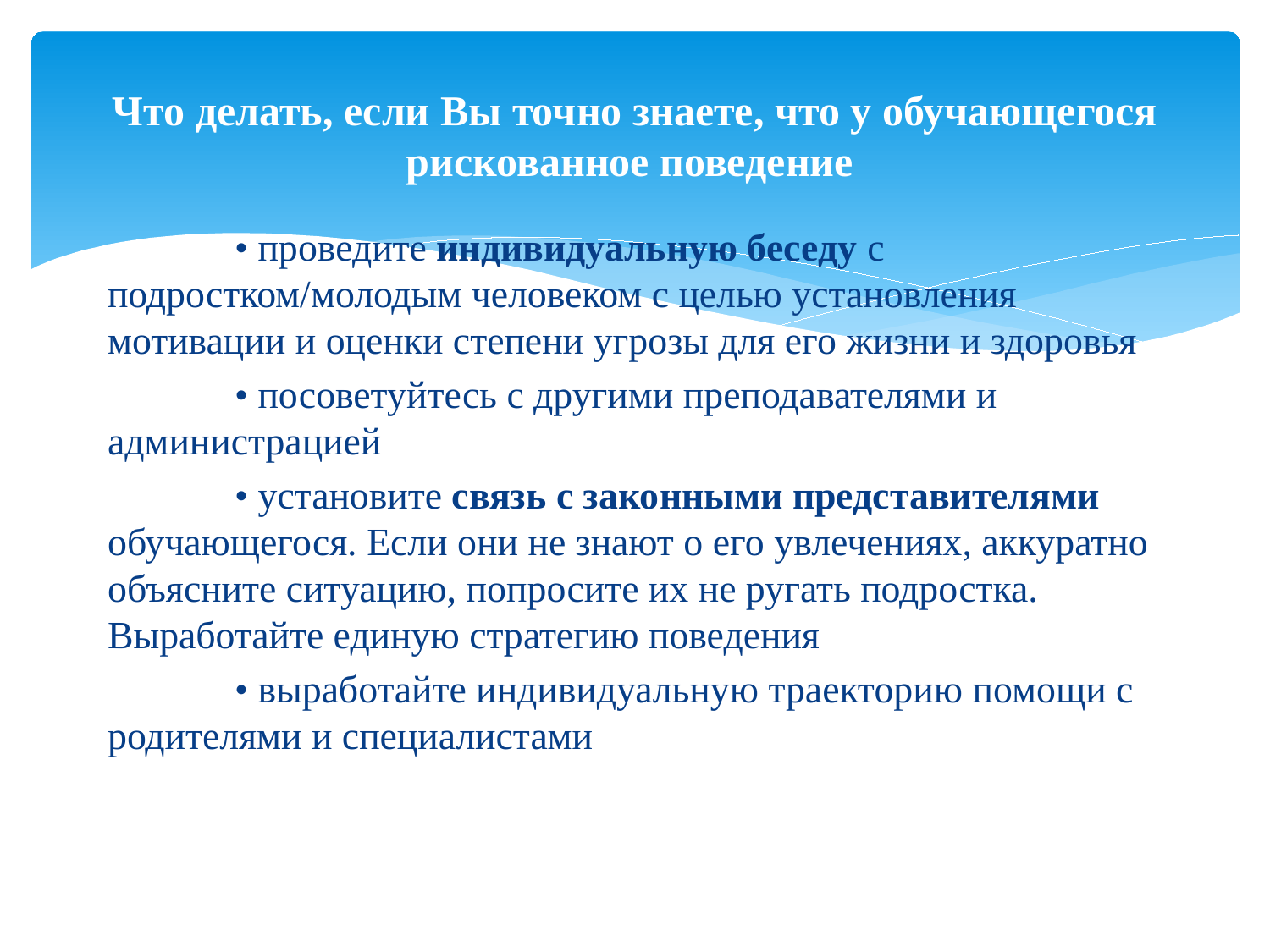

# Что делать, если Вы точно знаете, что у обучающегося рискованное поведение
	• проведите индивидуальную беседу с подростком/молодым человеком с целью установления мотивации и оценки степени угрозы для его жизни и здоровья
	• посоветуйтесь с другими преподавателями и администрацией
	• установите связь с законными представителями обучающегося. Если они не знают о его увлечениях, аккуратно объясните ситуацию, попросите их не ругать подростка. Выработайте единую стратегию поведения
	• выработайте индивидуальную траекторию помощи с родителями и специалистами